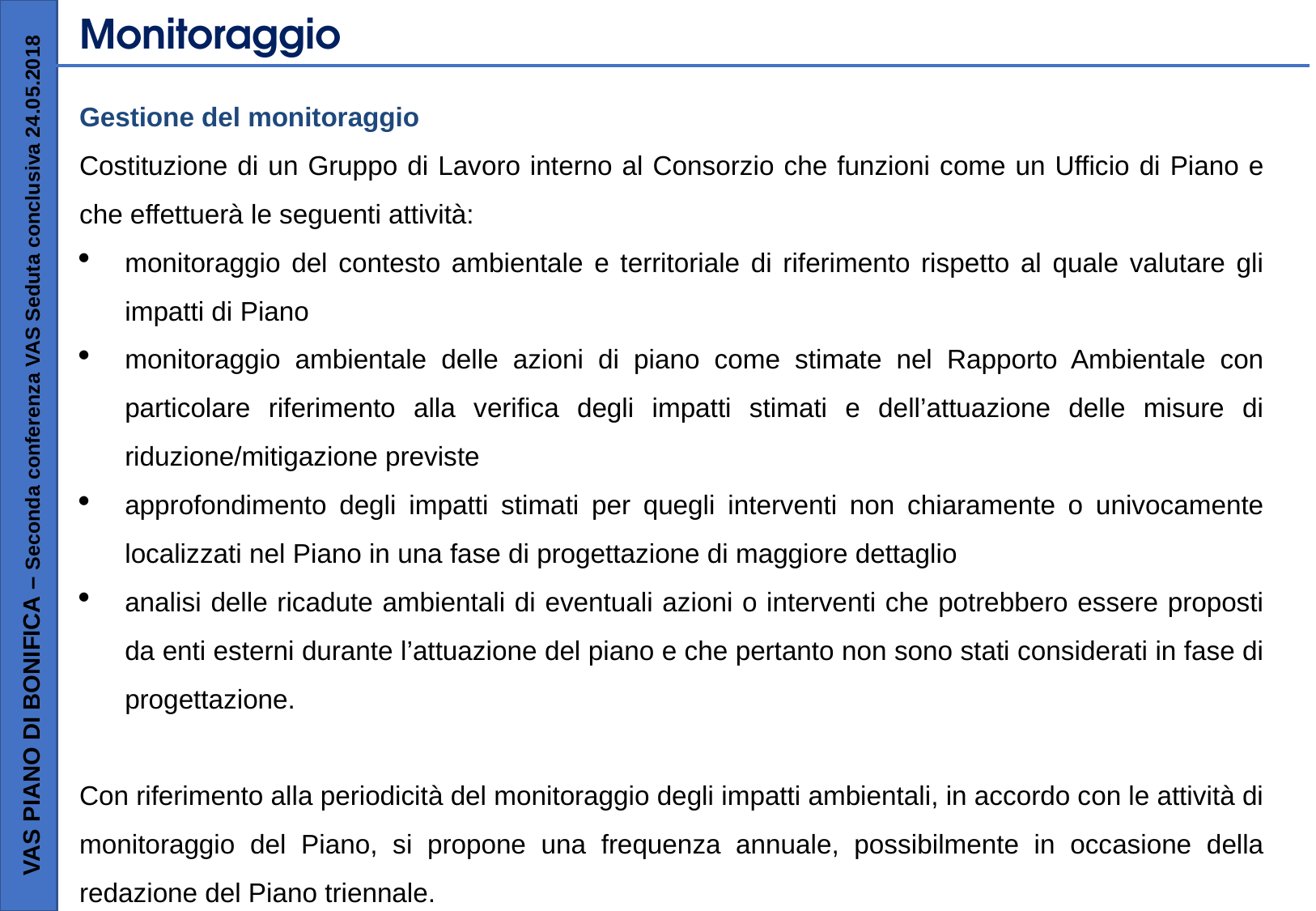

Monitoraggio
Gestione del monitoraggio
Costituzione di un Gruppo di Lavoro interno al Consorzio che funzioni come un Ufficio di Piano e che effettuerà le seguenti attività:
monitoraggio del contesto ambientale e territoriale di riferimento rispetto al quale valutare gli impatti di Piano
monitoraggio ambientale delle azioni di piano come stimate nel Rapporto Ambientale con particolare riferimento alla verifica degli impatti stimati e dell’attuazione delle misure di riduzione/mitigazione previste
approfondimento degli impatti stimati per quegli interventi non chiaramente o univocamente localizzati nel Piano in una fase di progettazione di maggiore dettaglio
analisi delle ricadute ambientali di eventuali azioni o interventi che potrebbero essere proposti da enti esterni durante l’attuazione del piano e che pertanto non sono stati considerati in fase di progettazione.

Con riferimento alla periodicità del monitoraggio degli impatti ambientali, in accordo con le attività di monitoraggio del Piano, si propone una frequenza annuale, possibilmente in occasione della redazione del Piano triennale.
VAS PIANO DI BONIFICA – Seconda conferenza VAS Seduta conclusiva 24.05.2018